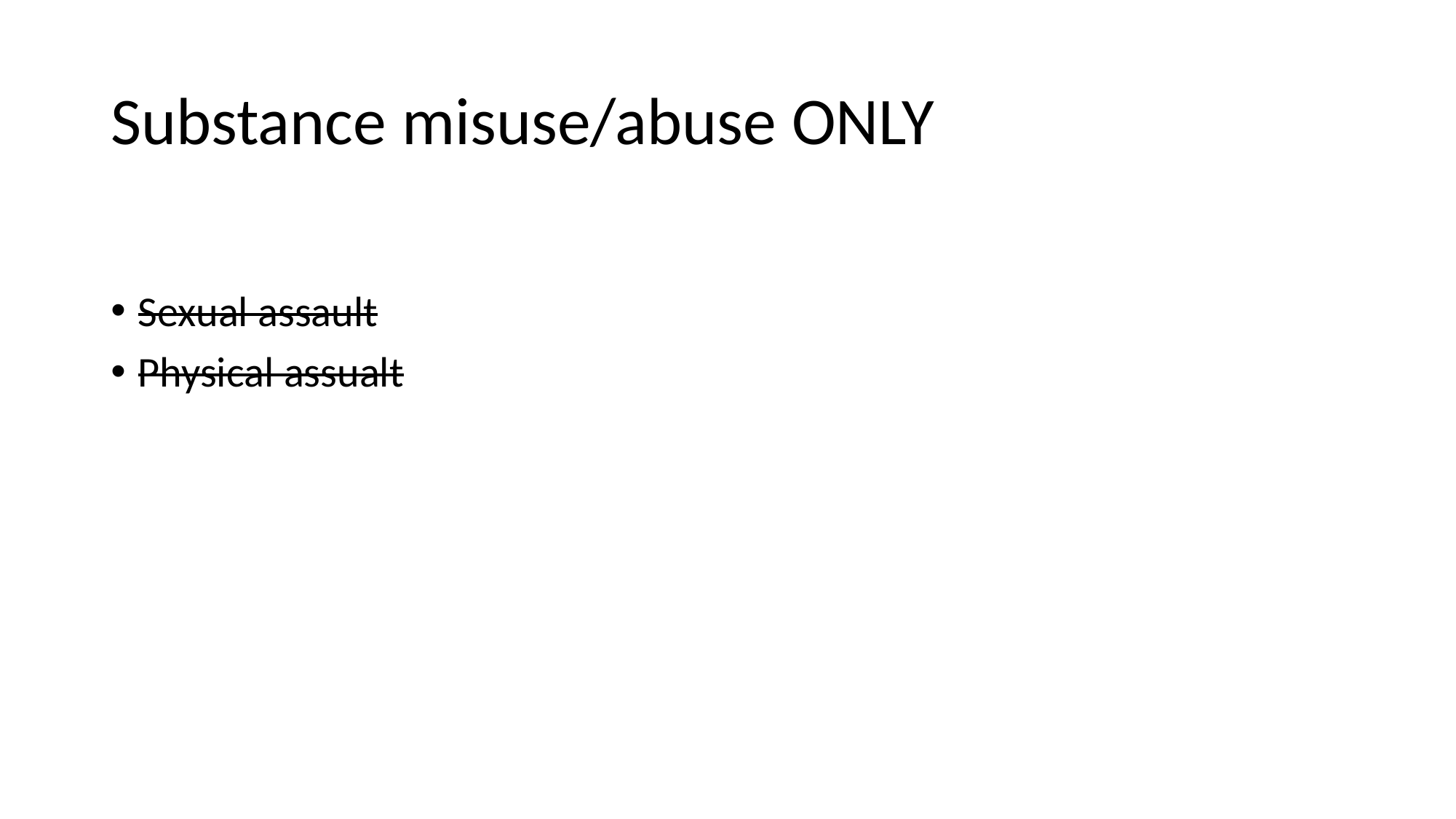

# Substance misuse/abuse ONLY

Sexual assault
Physical assualt